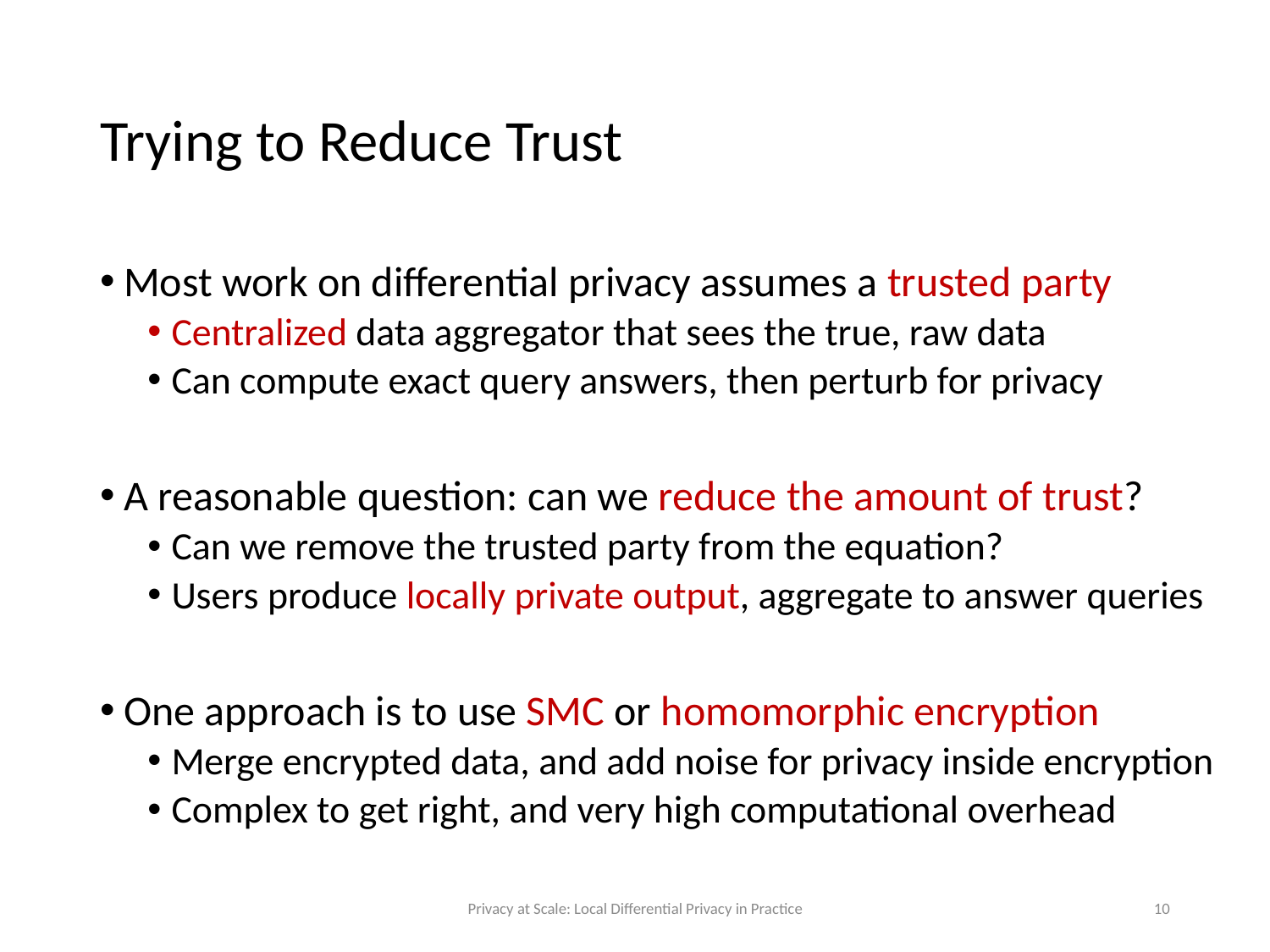

# Trying to Reduce Trust
Most work on differential privacy assumes a trusted party
Centralized data aggregator that sees the true, raw data
Can compute exact query answers, then perturb for privacy

A reasonable question: can we reduce the amount of trust?
Can we remove the trusted party from the equation?
Users produce locally private output, aggregate to answer queries

One approach is to use SMC or homomorphic encryption
Merge encrypted data, and add noise for privacy inside encryption
Complex to get right, and very high computational overhead
Privacy at Scale: Local Differential Privacy in Practice
10